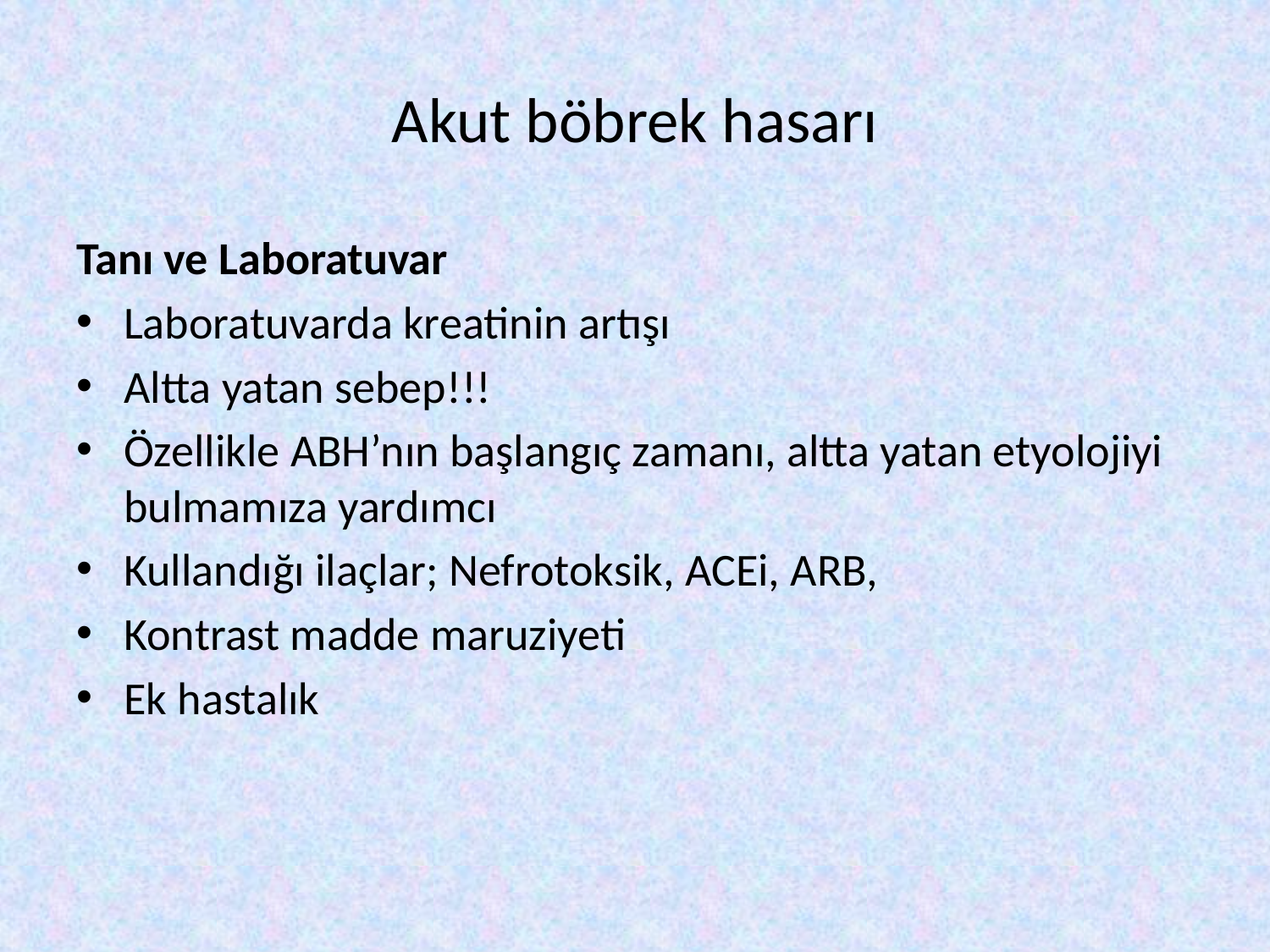

# Akut böbrek hasarı
Tanı ve Laboratuvar
Laboratuvarda kreatinin artışı
Altta yatan sebep!!!
Özellikle ABH’nın başlangıç zamanı, altta yatan etyolojiyi bulmamıza yardımcı
Kullandığı ilaçlar; Nefrotoksik, ACEi, ARB,
Kontrast madde maruziyeti
Ek hastalık